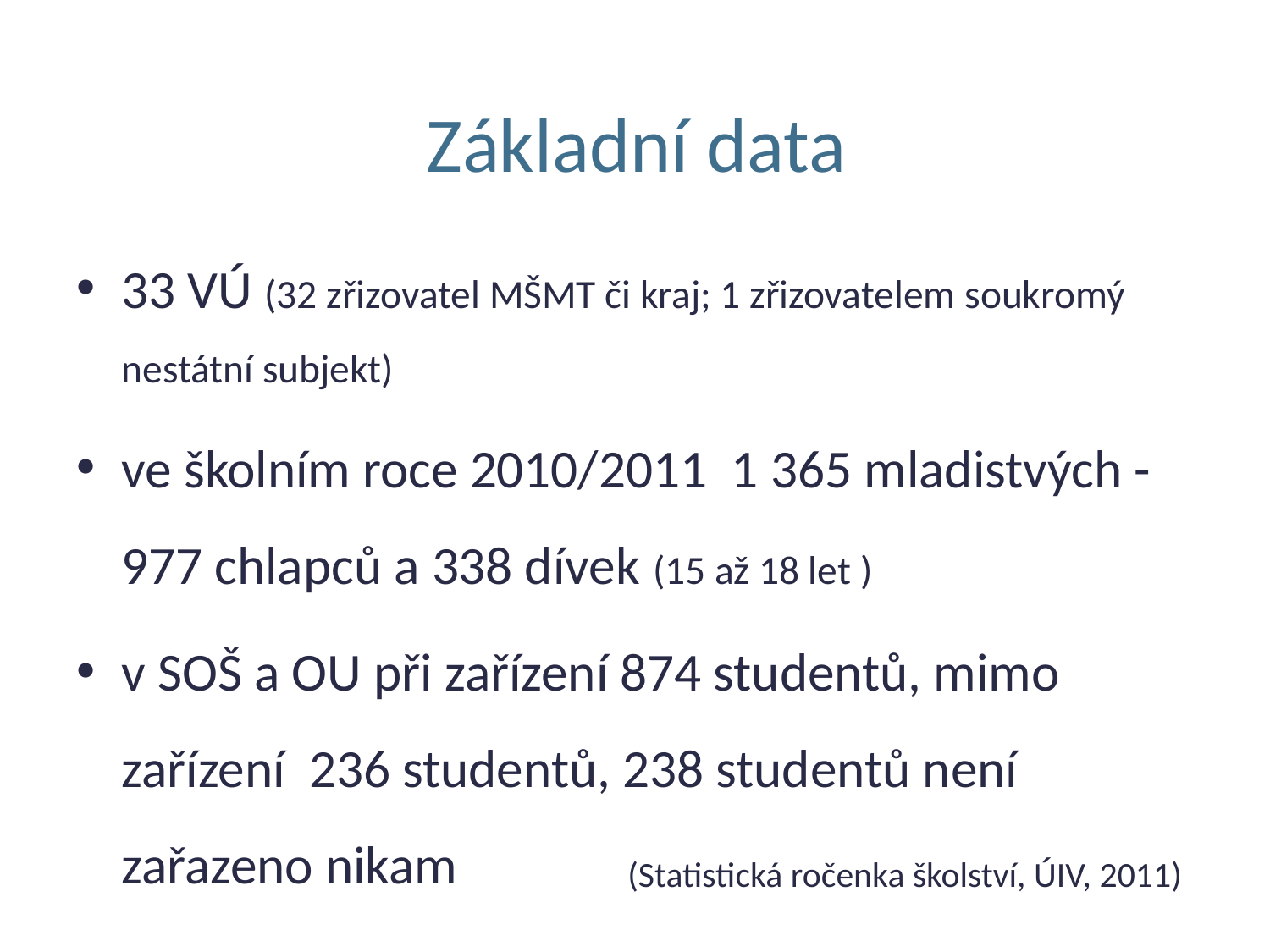

# Základní data
33 VÚ (32 zřizovatel MŠMT či kraj; 1 zřizovatelem soukromý nestátní subjekt)
ve školním roce 2010/2011  1 365 mladistvých - 977 chlapců a 338 dívek (15 až 18 let )
v SOŠ a OU při zařízení 874 studentů, mimo zařízení  236 studentů, 238 studentů není zařazeno nikam

(Statistická ročenka školství, ÚIV, 2011)